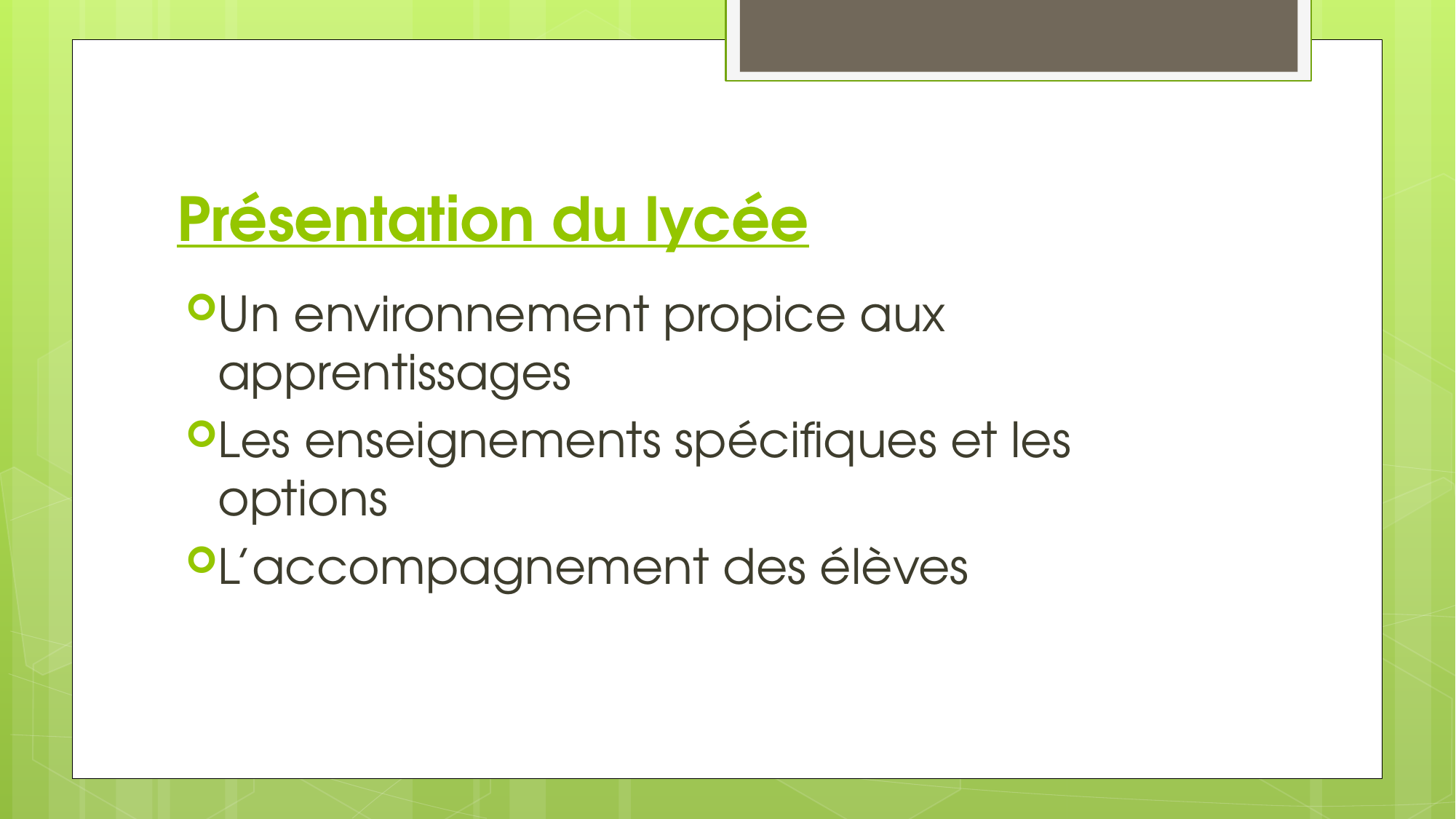

# Présentation du lycée
Un environnement propice aux apprentissages
Les enseignements spécifiques et les options
L’accompagnement des élèves